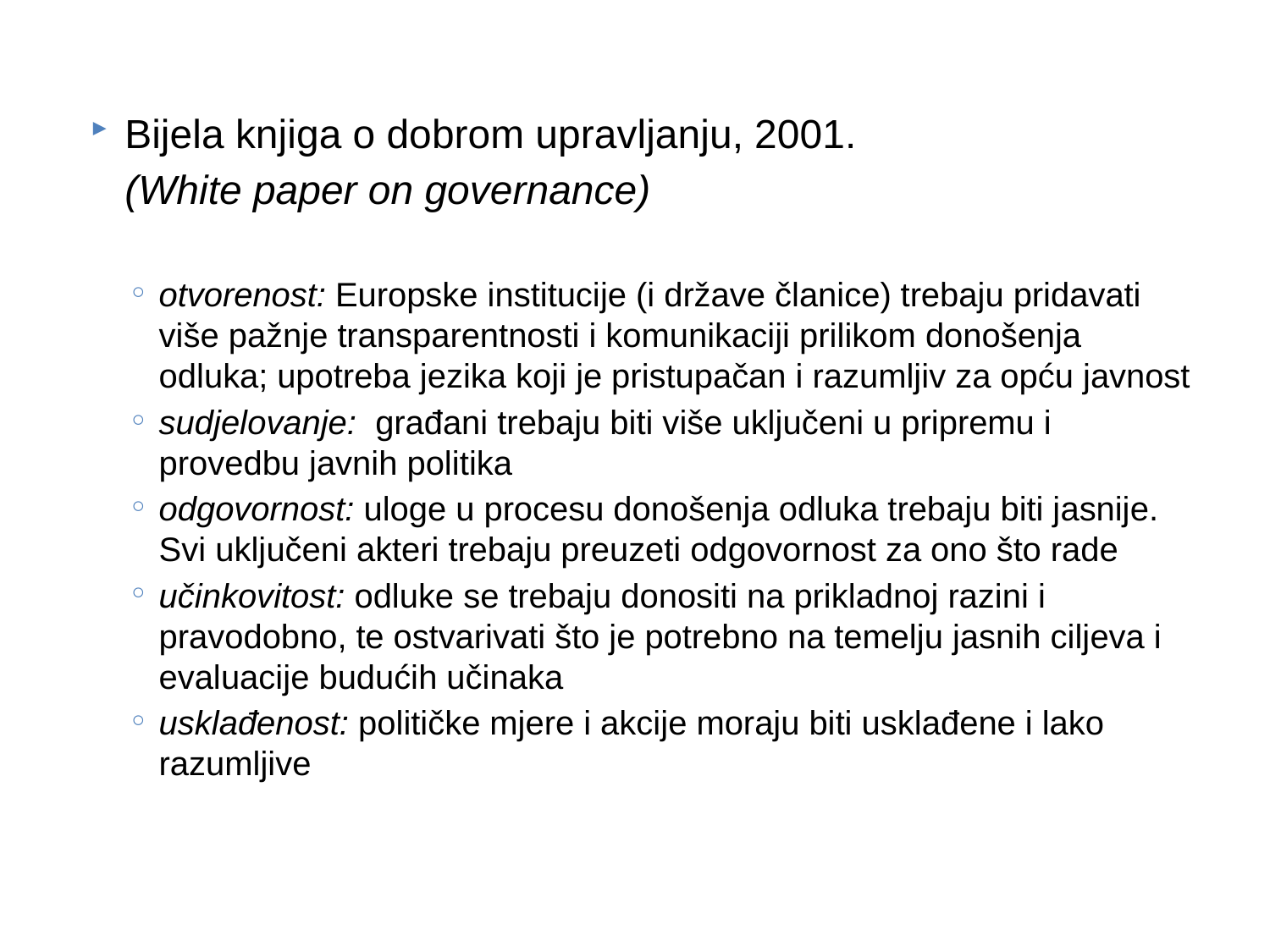

Bijela knjiga o dobrom upravljanju, 2001.
	(White paper on governance)

otvorenost: Europske institucije (i države članice) trebaju pridavati više pažnje transparentnosti i komunikaciji prilikom donošenja odluka; upotreba jezika koji je pristupačan i razumljiv za opću javnost
sudjelovanje:  građani trebaju biti više uključeni u pripremu i provedbu javnih politika
odgovornost: uloge u procesu donošenja odluka trebaju biti jasnije. Svi uključeni akteri trebaju preuzeti odgovornost za ono što rade
učinkovitost: odluke se trebaju donositi na prikladnoj razini i pravodobno, te ostvarivati što je potrebno na temelju jasnih ciljeva i evaluacije budućih učinaka
usklađenost: političke mjere i akcije moraju biti usklađene i lako razumljive